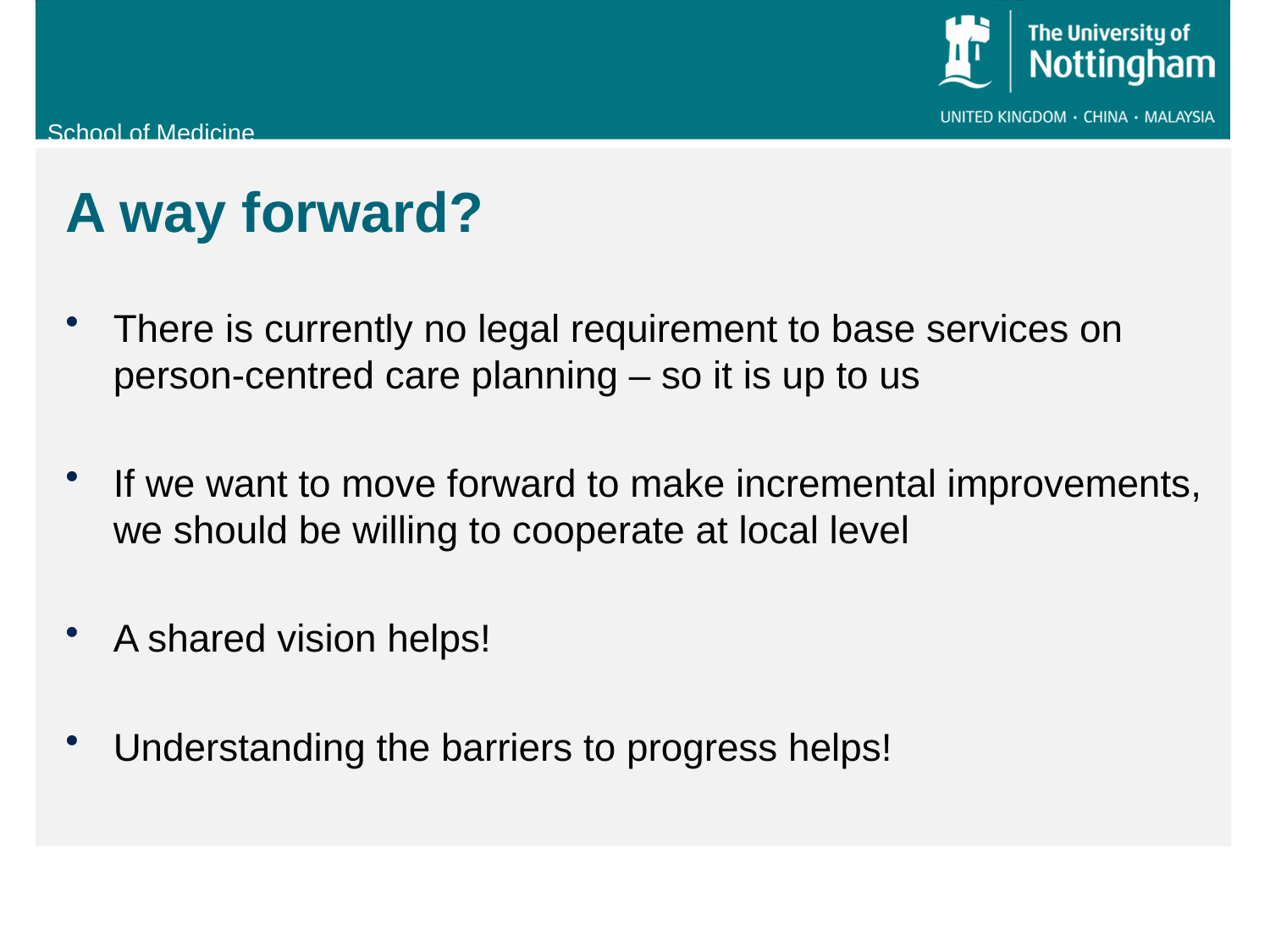

# A way forward?
There is currently no legal requirement to base services on person-centred care planning – so it is up to us

If we want to move forward to make incremental improvements, we should be willing to cooperate at local level

A shared vision helps!

Understanding the barriers to progress helps!